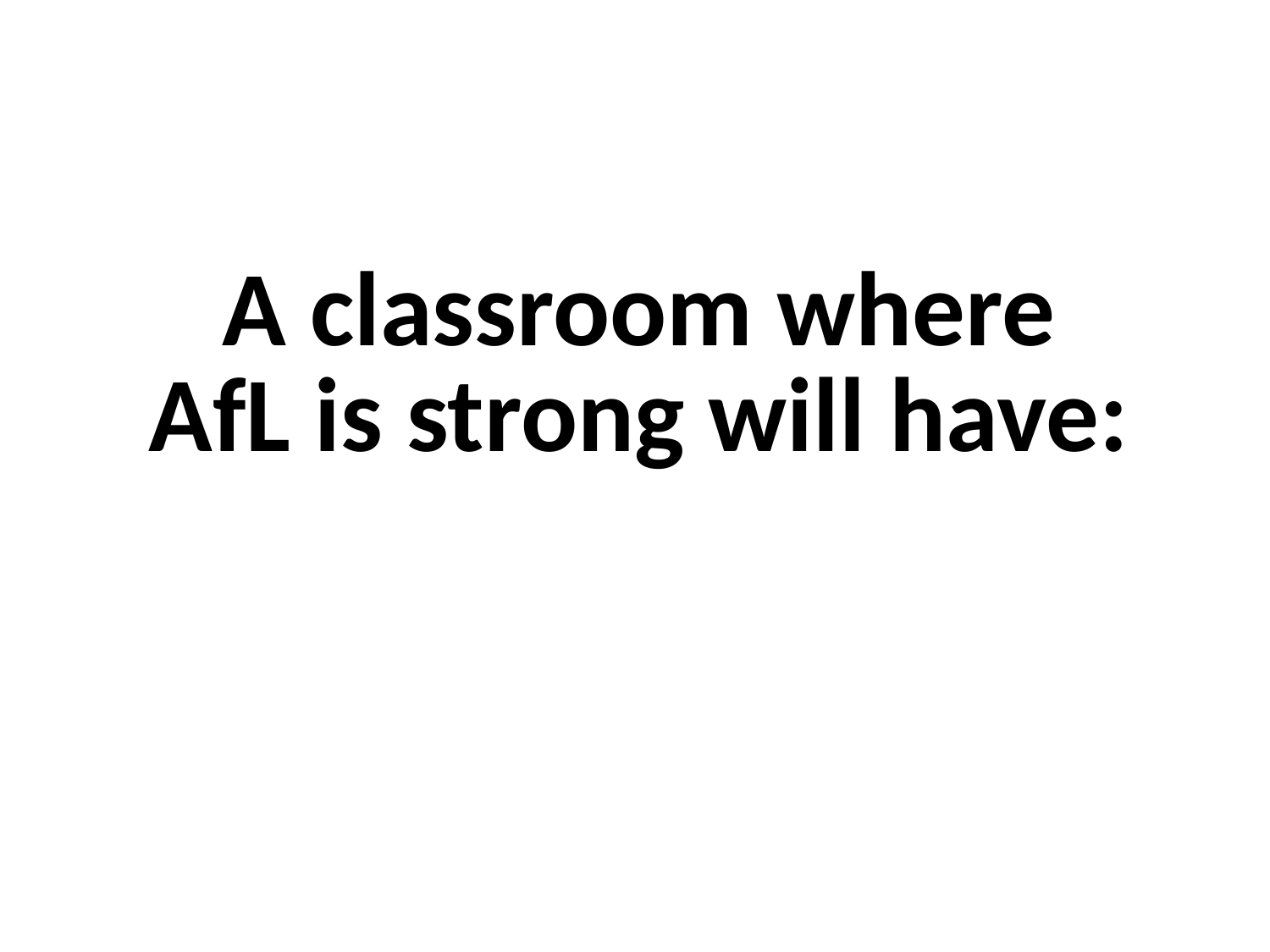

A classroom where AfL is strong will have: